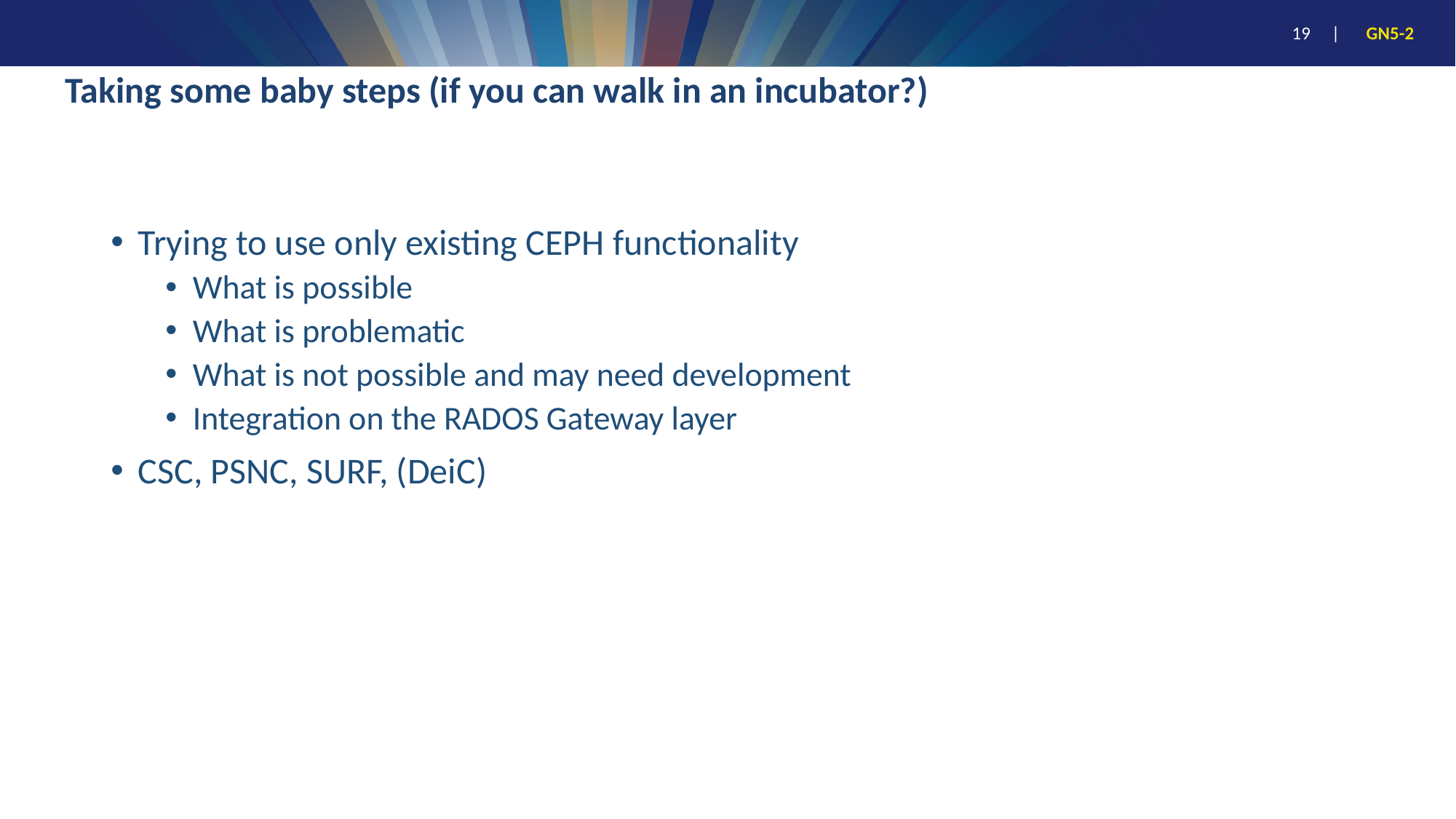

# Taking some baby steps (if you can walk in an incubator?)
Trying to use only existing CEPH functionality
What is possible
What is problematic
What is not possible and may need development
Integration on the RADOS Gateway layer
CSC, PSNC, SURF, (DeiC)
19